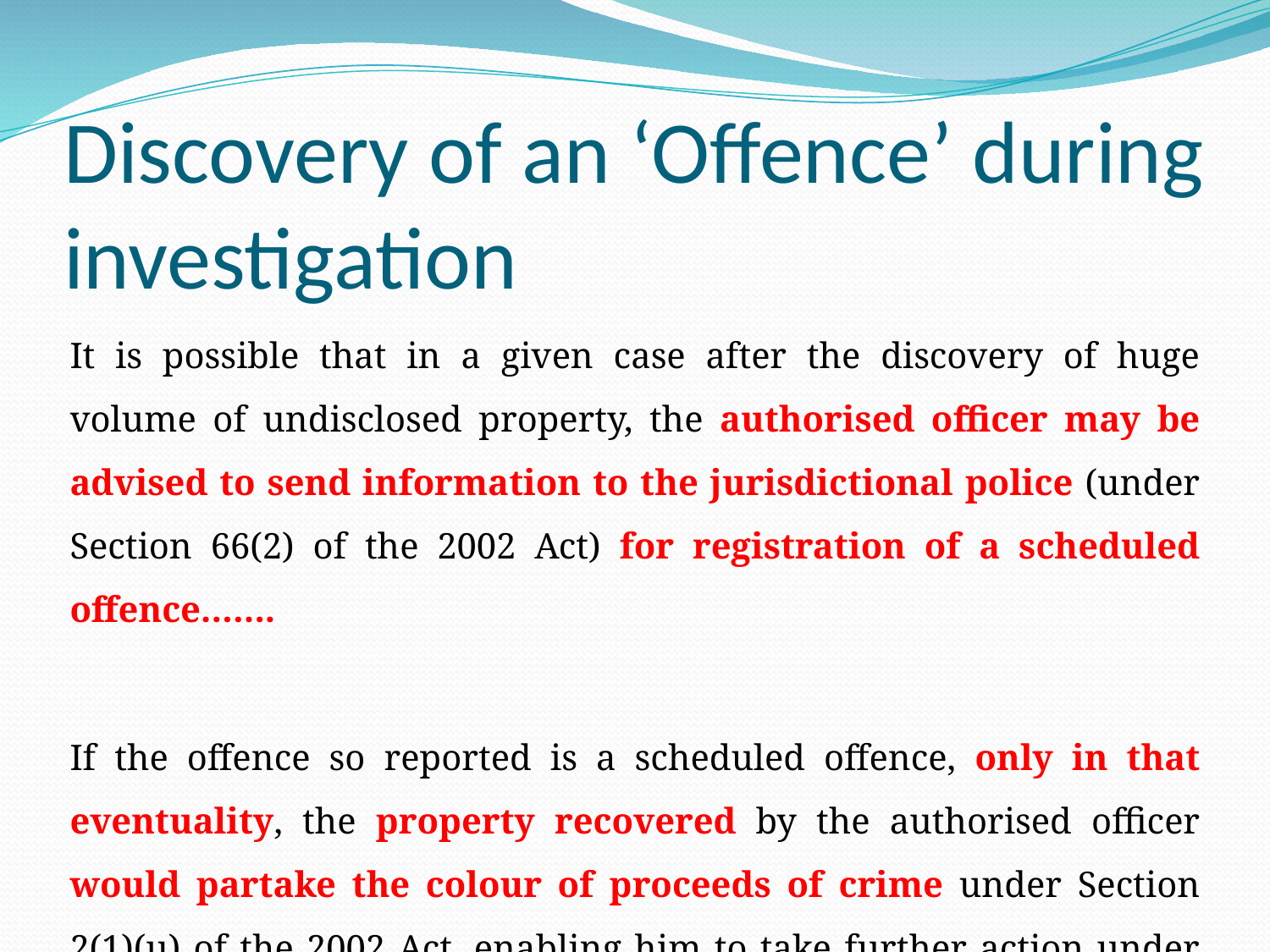

# Discovery of an ‘Offence’ during investigation
It is possible that in a given case after the discovery of huge volume of undisclosed property, the authorised officer may be advised to send information to the jurisdictional police (under Section 66(2) of the 2002 Act) for registration of a scheduled offence…….

If the offence so reported is a scheduled offence, only in that eventuality, the property recovered by the authorised officer would partake the colour of proceeds of crime under Section 2(1)(u) of the 2002 Act, enabling him to take further action under the Act in that regard.